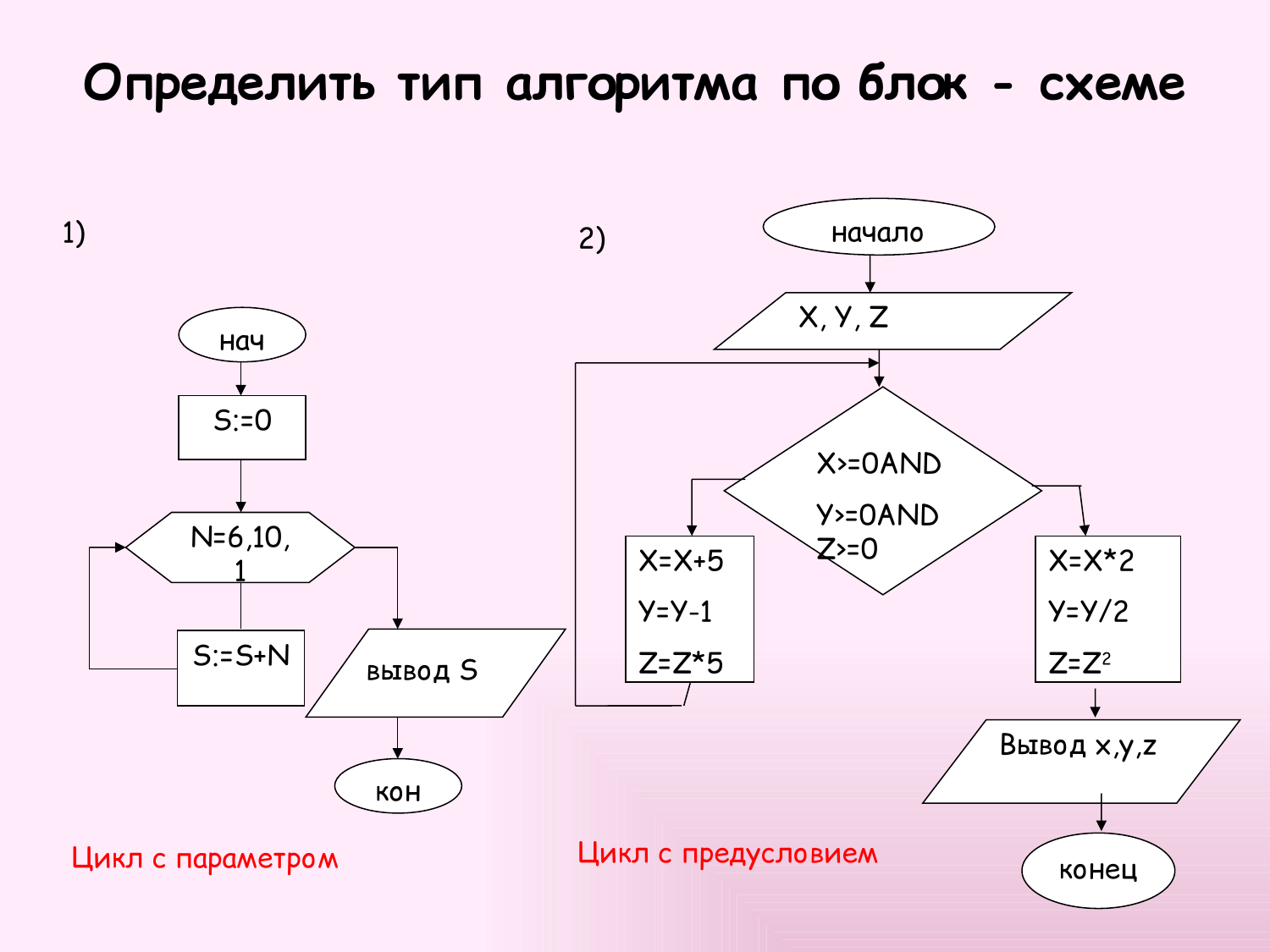

# Определить тип алгоритма по блок - схеме
начало

X, Y, Z

X>=0AND
Y>=0AND Z>=0

X=X+5
Y=Y-1
Z=Z*5
X=X*2
Y=Y/2
Z=Z2

Вывод x,y,z

конец
1)
2)
нач
S:=0
N=6,10,1
вывод S
S:=S+N
кон
Цикл с предусловием
Цикл с параметром